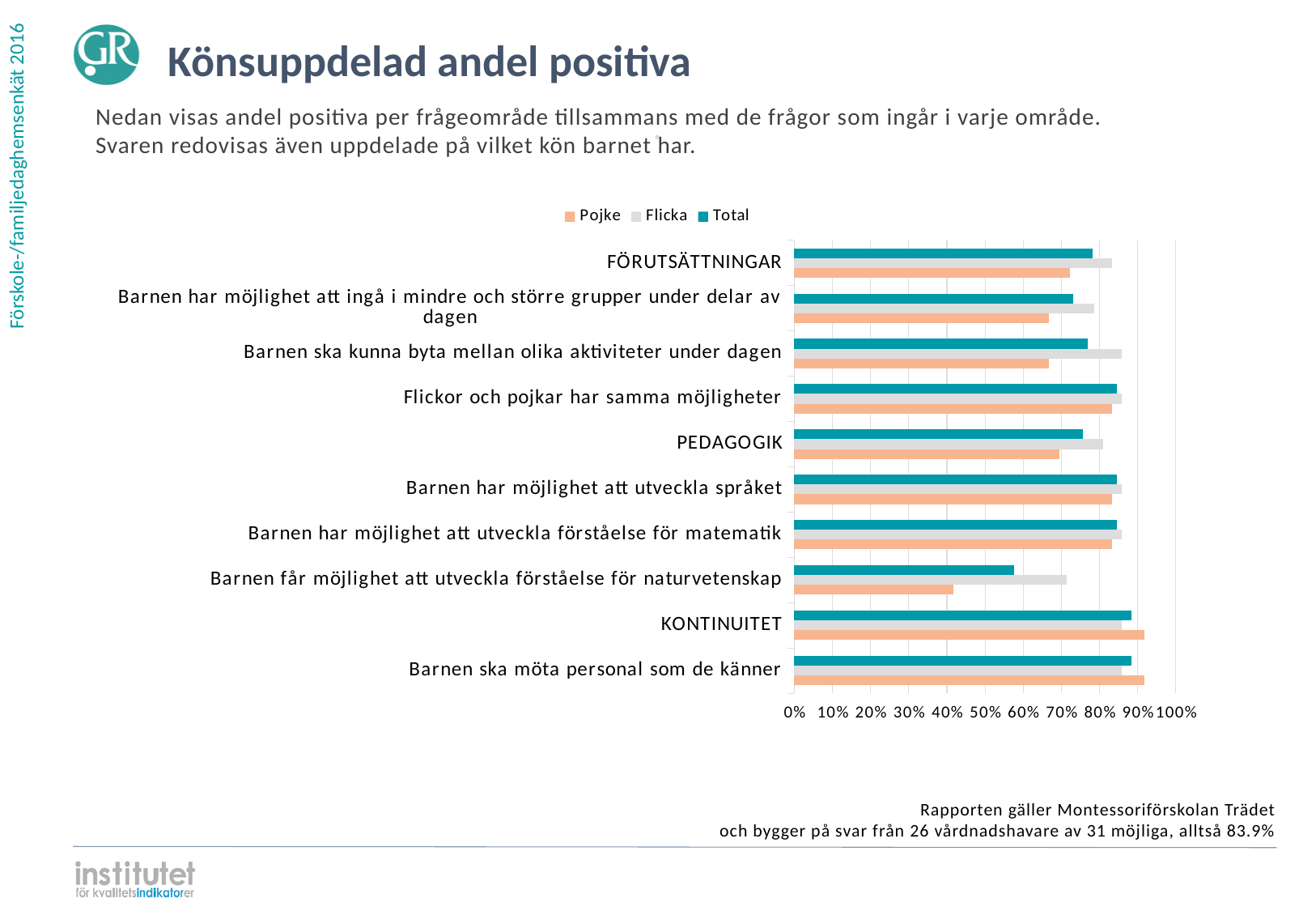

Könsuppdelad andel positiva
Nedan visas andel positiva per frågeområde tillsammans med de frågor som ingår i varje område.
Svaren redovisas även uppdelade på vilket kön barnet har.
⋅

### Chart

| Category |  |  |  |
|---|---|---|---|
| FÖRUTSÄTTNINGAR | 0.782051 | 0.833333 | 0.722222 |
| Barnen har möjlighet att ingå i mindre och större grupper under delar av dagen | 0.730769 | 0.785714 | 0.666667 |
| Barnen ska kunna byta mellan olika aktiviteter under dagen | 0.769231 | 0.857143 | 0.666667 |
| Flickor och pojkar har samma möjligheter | 0.846154 | 0.857143 | 0.833333 |
| PEDAGOGIK | 0.75641 | 0.809524 | 0.694444 |
| Barnen har möjlighet att utveckla språket | 0.846154 | 0.857143 | 0.833333 |
| Barnen har möjlighet att utveckla förståelse för matematik | 0.846154 | 0.857143 | 0.833333 |
| Barnen får möjlighet att utveckla förståelse för naturvetenskap | 0.576923 | 0.714286 | 0.416667 |
| KONTINUITET | 0.884615 | 0.857143 | 0.916667 |
| Barnen ska möta personal som de känner | 0.884615 | 0.857143 | 0.916667 |
Rapporten gäller Montessoriförskolan Trädet
och bygger på svar från 26 vårdnadshavare av 31 möjliga, alltså 83.9%